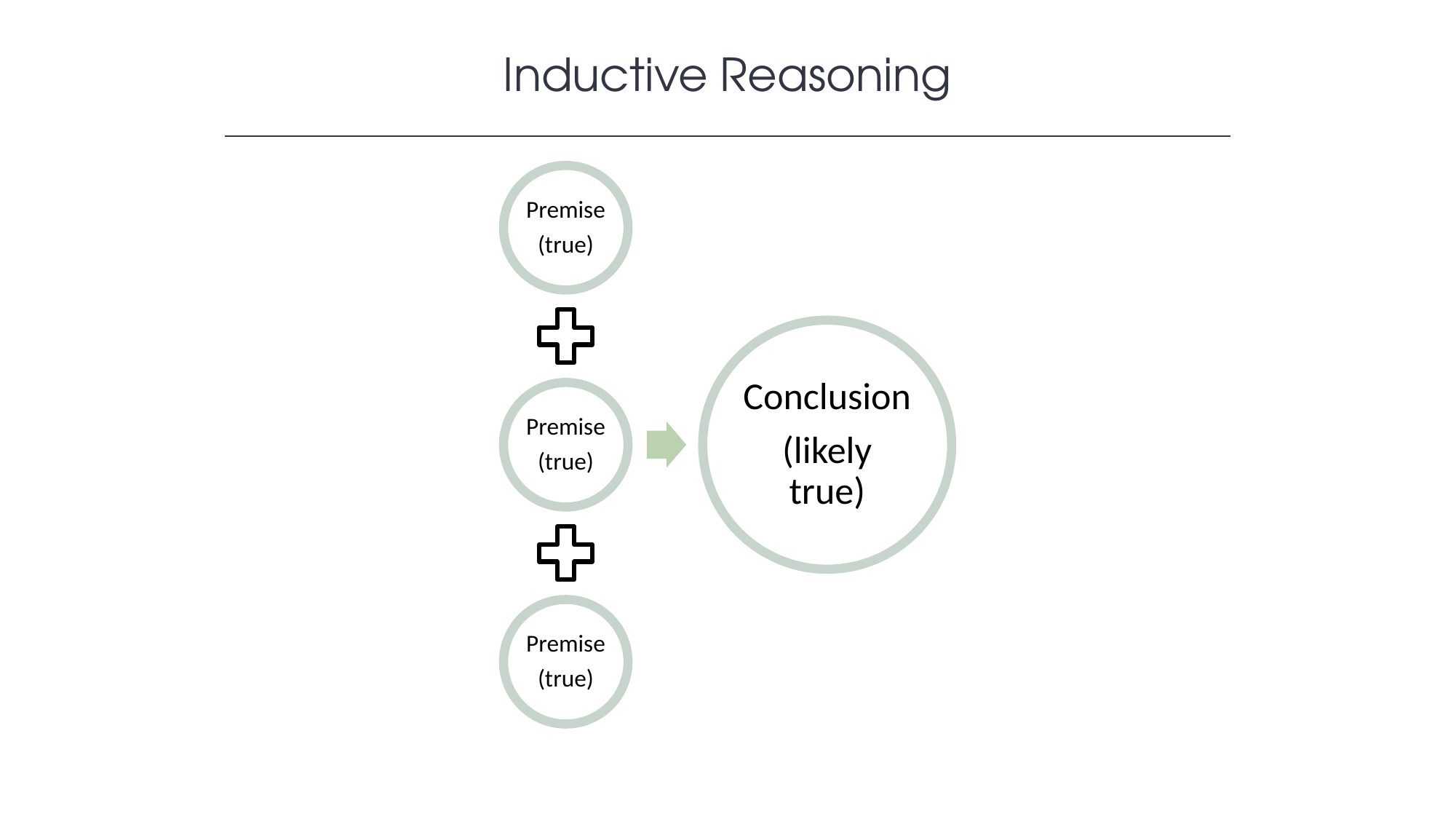

Inductive Reasoning
Premise
(true)

Premise
(true)

Premise
(true)

Conclusion
(likely true)